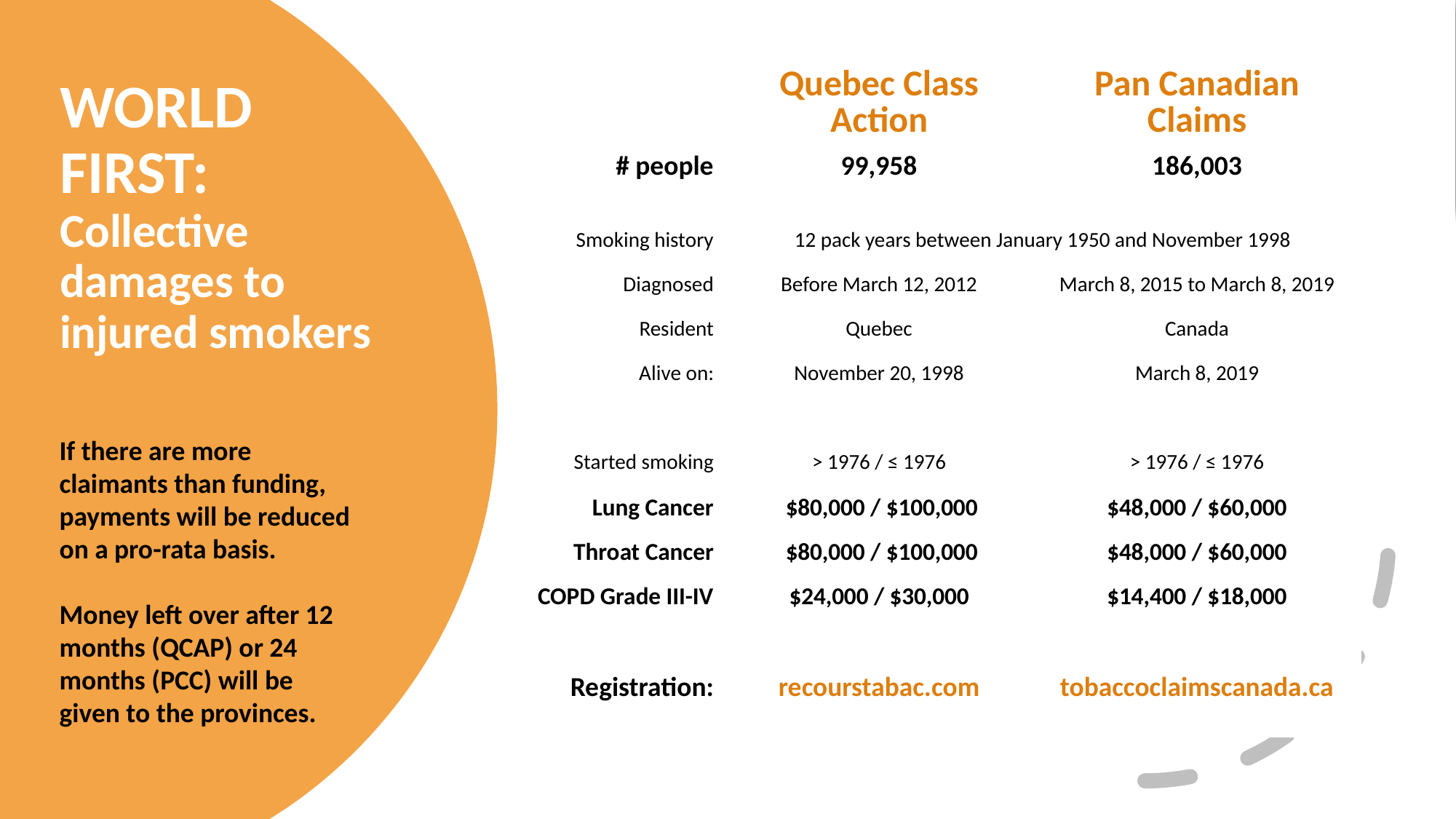

# WORLD FIRST: Collective damages to injured smokers
|  | Quebec Class Action | Pan Canadian Claims |
| --- | --- | --- |
| # people | 99,958 | 186,003 |
|  |  |  |
| Smoking history | 12 pack years between January 1950 and November 1998 |  |
| Diagnosed | Before March 12, 2012 | March 8, 2015 to March 8, 2019 |
| Resident | Quebec | Canada |
| Alive on: | November 20, 1998 | March 8, 2019 |
|  |  |  |
| Started smoking | > 1976 / ≤ 1976 | > 1976 / ≤ 1976 |
| Lung Cancer | $80,000 / $100,000 | $48,000 / $60,000 |
| Throat Cancer | $80,000 / $100,000 | $48,000 / $60,000 |
| COPD Grade III-IV | $24,000 / $30,000 | $14,400 / $18,000 |
|  |  |  |
| Registration: | recourstabac.com | tobaccoclaimscanada.ca |

If there are more claimants than funding, payments will be reduced on a pro-rata basis.

Money left over after 12 months (QCAP) or 24 months (PCC) will be given to the provinces.